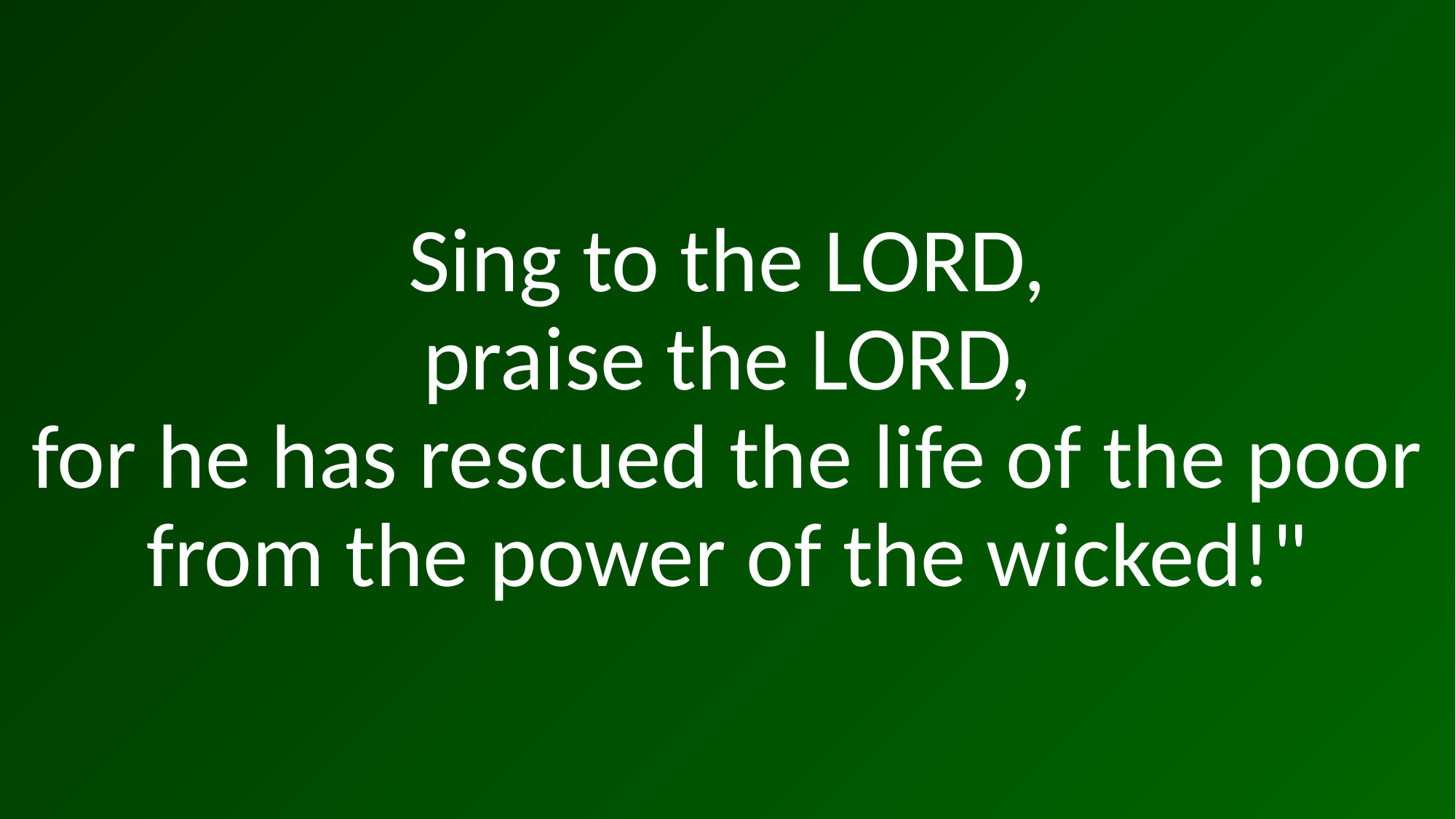

# Sing to the LORD, praise the LORD, for he has rescued the life of the poor from the power of the wicked!"